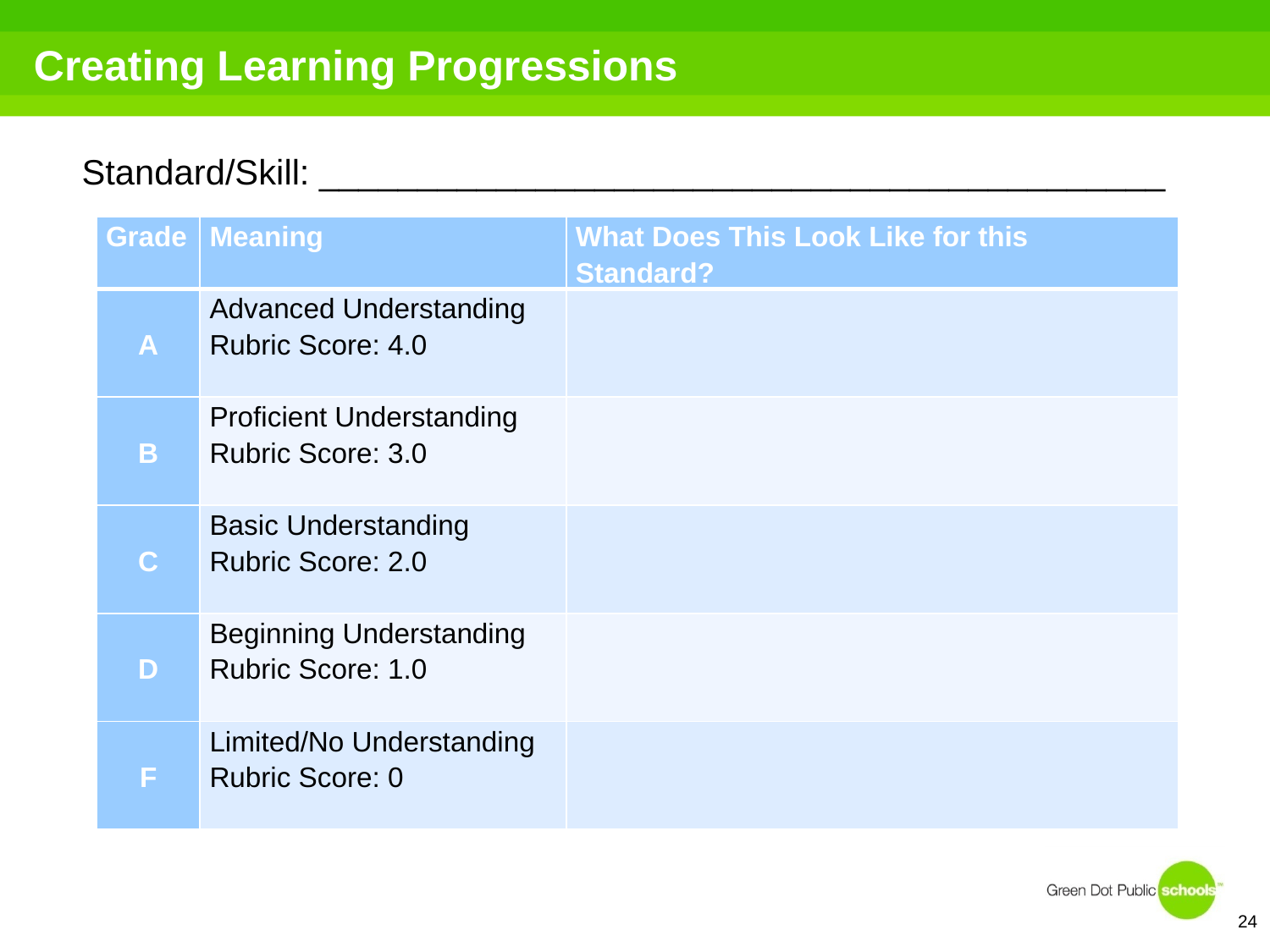

# Creating Learning Progressions
Standard/Skill: ___________________________________________

| Grade | Meaning | What Does This Look Like for this Standard? |
| --- | --- | --- |
| A | Advanced Understanding Rubric Score: 4.0 |  |
| B | Proficient Understanding Rubric Score: 3.0 |  |
| C | Basic Understanding Rubric Score: 2.0 |  |
| D | Beginning Understanding Rubric Score: 1.0 |  |
| F | Limited/No Understanding Rubric Score: 0 |  |
24